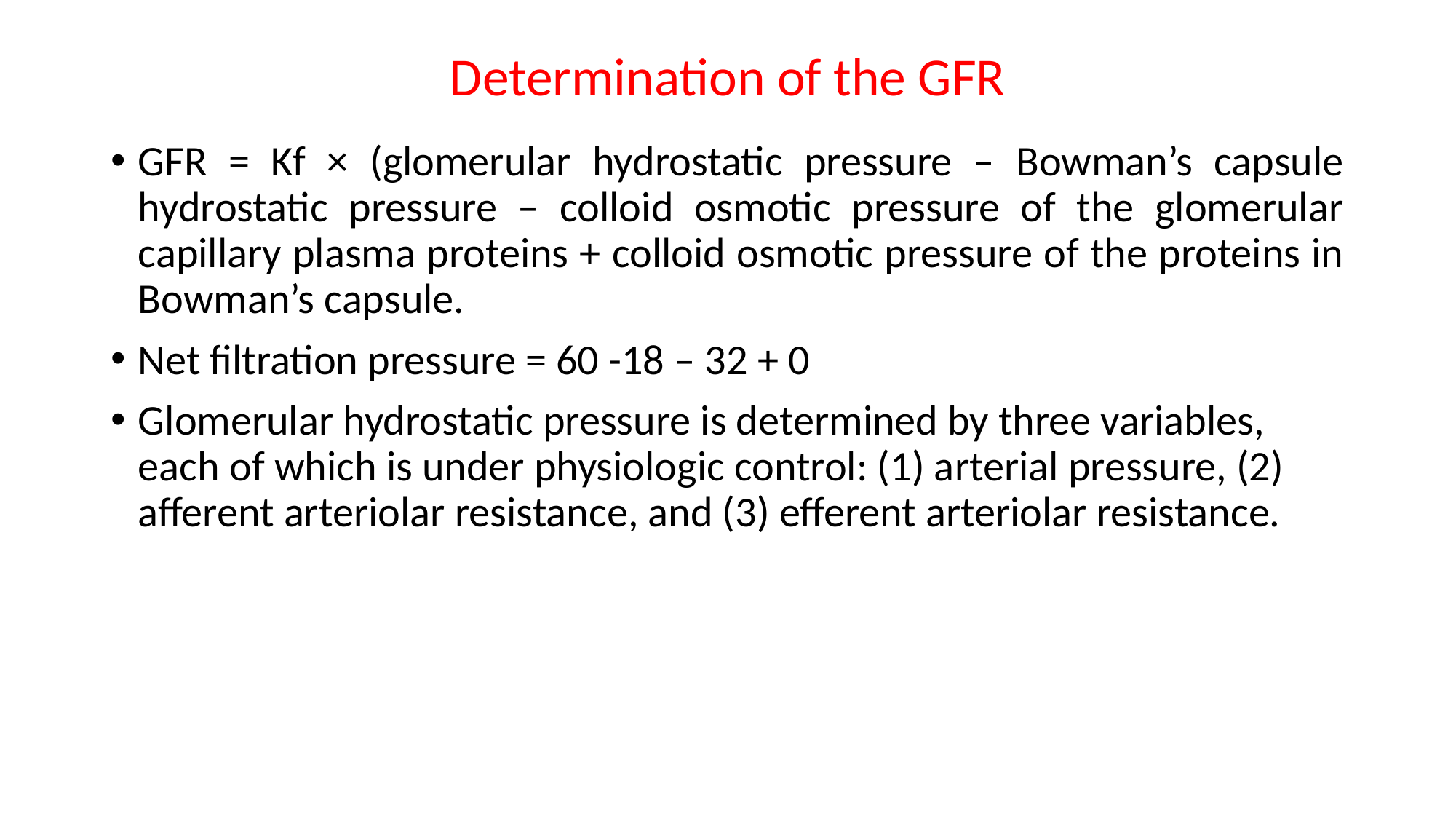

# Determination of the GFR
GFR = Kf × (glomerular hydrostatic pressure – Bowman’s capsule hydrostatic pressure – colloid osmotic pressure of the glomerular capillary plasma proteins + colloid osmotic pressure of the proteins in Bowman’s capsule.
Net filtration pressure = 60 -18 – 32 + 0
Glomerular hydrostatic pressure is determined by three variables, each of which is under physiologic control: (1) arterial pressure, (2) afferent arteriolar resistance, and (3) efferent arteriolar resistance.